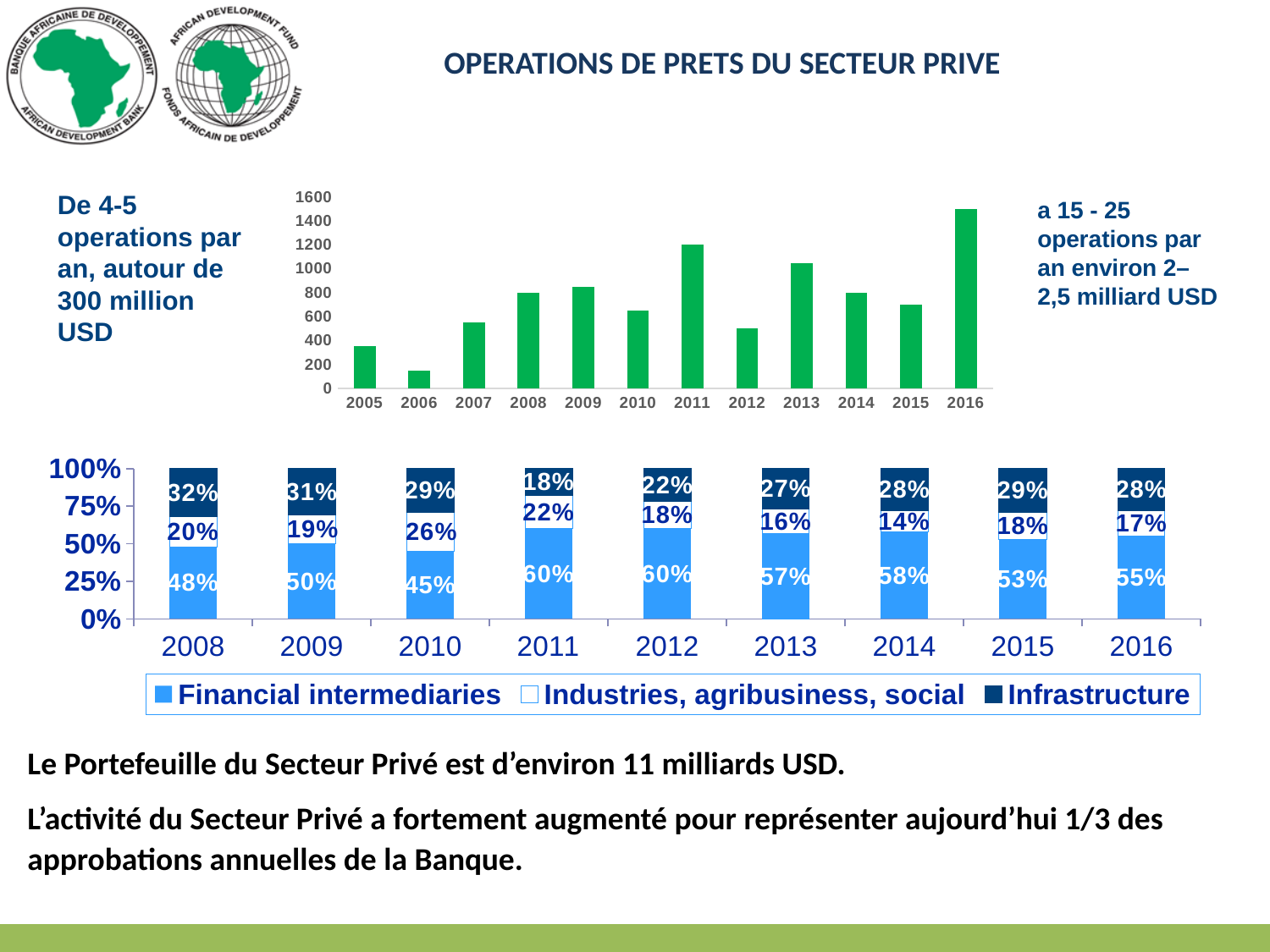

OPERATIONS DE PRETS DU SECTEUR PRIVE
De 4-5 operations par an, autour de 300 million USD

### Chart

| Category | 2005 |
|---|---|
| 2005 | 350.0 |
| 2006 | 150.0 |
| 2007 | 550.0 |
| 2008 | 800.0 |
| 2009 | 850.0 |
| 2010 | 650.0 |
| 2011 | 1200.0 |
| 2012 | 500.0 |
| 2013 | 1050.0 |
| 2014 | 800.0 |
| 2015 | 700.0 |
| 2016 | 1500.0 |
a 15 - 25 operations par an environ 2– 2,5 milliard USD

### Chart

| Category | Financial intermediaries | Industries, agribusiness, social | Infrastructure |
|---|---|---|---|
| 2008 | 0.48 | 0.2 | 0.32 |
| 2009 | 0.5 | 0.19 | 0.31 |
| 2010 | 0.45 | 0.26 | 0.29 |
| 2011 | 0.6 | 0.22 | 0.18 |
| 2012 | 0.6 | 0.18 | 0.22 |
| 2013 | 0.57 | 0.16 | 0.27 |
| 2014 | 0.58 | 0.14 | 0.28 |
| 2015 | 0.53 | 0.18 | 0.29 |
| 2016 | 0.55 | 0.17 | 0.28 |
Le Portefeuille du Secteur Privé est d’environ 11 milliards USD.
L’activité du Secteur Privé a fortement augmenté pour représenter aujourd’hui 1/3 des approbations annuelles de la Banque.